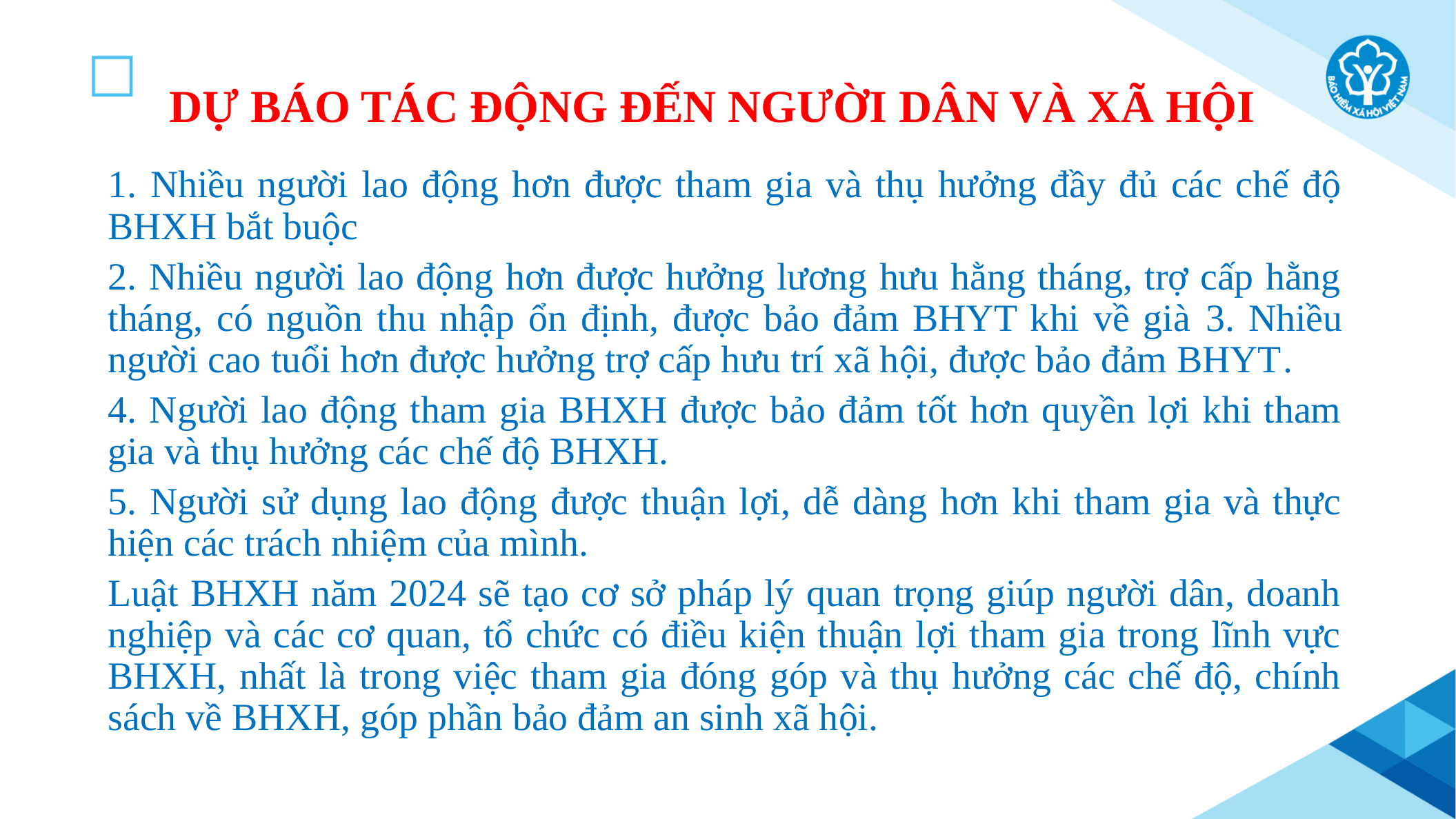

# DỰ BÁO TÁC ĐỘNG ĐẾN NGƯỜI DÂN VÀ XÃ HỘI
1. Nhiều người lao động hơn được tham gia và thụ hưởng đầy đủ các chế độ BHXH bắt buộc
2. Nhiều người lao động hơn được hưởng lương hưu hằng tháng, trợ cấp hằng tháng, có nguồn thu nhập ổn định, được bảo đảm BHYT khi về già 3. Nhiều người cao tuổi hơn được hưởng trợ cấp hưu trí xã hội, được bảo đảm BHYT.
4. Người lao động tham gia BHXH được bảo đảm tốt hơn quyền lợi khi tham gia và thụ hưởng các chế độ BHXH.
5. Người sử dụng lao động được thuận lợi, dễ dàng hơn khi tham gia và thực hiện các trách nhiệm của mình.
Luật BHXH năm 2024 sẽ tạo cơ sở pháp lý quan trọng giúp người dân, doanh nghiệp và các cơ quan, tổ chức có điều kiện thuận lợi tham gia trong lĩnh vực BHXH, nhất là trong việc tham gia đóng góp và thụ hưởng các chế độ, chính sách về BHXH, góp phần bảo đảm an sinh xã hội.